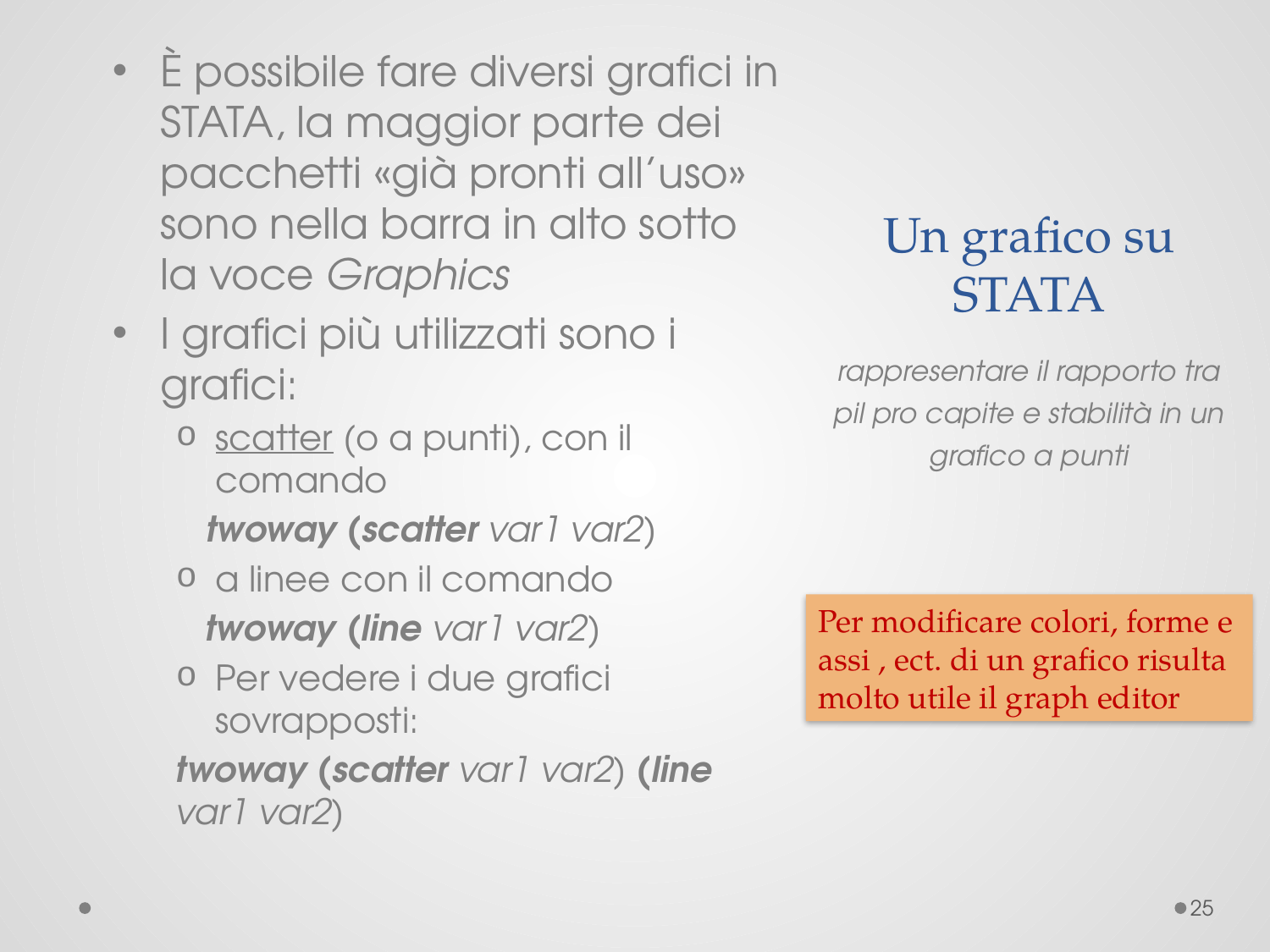

# Un grafico su STATA
È possibile fare diversi grafici in STATA, la maggior parte dei pacchetti «già pronti all’uso» sono nella barra in alto sotto la voce Graphics
I grafici più utilizzati sono i grafici:
scatter (o a punti), con il comando
   twoway (scatter var1 var2)
a linee con il comando
   twoway (line var1 var2)
Per vedere i due grafici sovrapposti:
twoway (scatter var1 var2) (line var1 var2)

rappresentare il rapporto tra pil pro capite e stabilità in un grafico a punti
Per modificare colori, forme e assi , ect. di un grafico risulta molto utile il graph editor
25